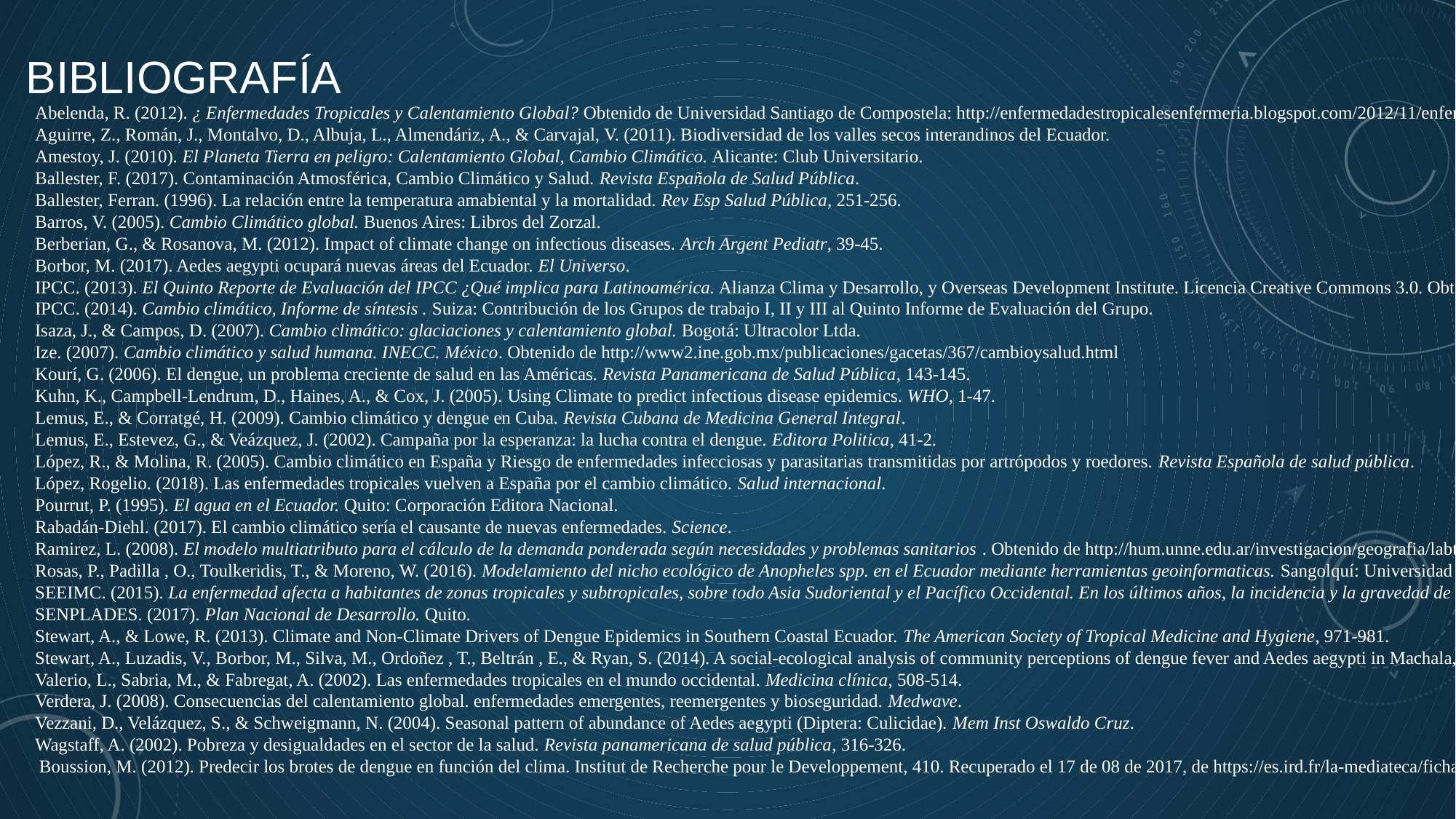

# BIBLIOGRAFÍA
Abelenda, R. (2012). ¿ Enfermedades Tropicales y Calentamiento Global? Obtenido de Universidad Santiago de Compostela: http://enfermedadestropicalesenfermeria.blogspot.com/2012/11/enfermedaes-tropicales-y-calentamiento.html
Aguirre, Z., Román, J., Montalvo, D., Albuja, L., Almendáriz, A., & Carvajal, V. (2011). Biodiversidad de los valles secos interandinos del Ecuador.
Amestoy, J. (2010). El Planeta Tierra en peligro: Calentamiento Global, Cambio Climático. Alicante: Club Universitario.
Ballester, F. (2017). Contaminación Atmosférica, Cambio Climático y Salud. Revista Española de Salud Pública.
Ballester, Ferran. (1996). La relación entre la temperatura amabiental y la mortalidad. Rev Esp Salud Pública, 251-256.
Barros, V. (2005). Cambio Climático global. Buenos Aires: Libros del Zorzal.
Berberian, G., & Rosanova, M. (2012). Impact of climate change on infectious diseases. Arch Argent Pediatr, 39-45.
Borbor, M. (2017). Aedes aegypti ocupará nuevas áreas del Ecuador. El Universo.
IPCC. (2013). El Quinto Reporte de Evaluación del IPCC ¿Qué implica para Latinoamérica. Alianza Clima y Desarrollo, y Overseas Development Institute. Licencia Creative Commons 3.0. Obtenido de ¿Qué implica para.
IPCC. (2014). Cambio climático, Informe de síntesis . Suiza: Contribución de los Grupos de trabajo I, II y III al Quinto Informe de Evaluación del Grupo.
Isaza, J., & Campos, D. (2007). Cambio climático: glaciaciones y calentamiento global. Bogotá: Ultracolor Ltda.
Ize. (2007). Cambio climático y salud humana. INECC. México. Obtenido de http://www2.ine.gob.mx/publicaciones/gacetas/367/cambioysalud.html
Kourí, G. (2006). El dengue, un problema creciente de salud en las Américas. Revista Panamericana de Salud Pública, 143-145.
Kuhn, K., Campbell-Lendrum, D., Haines, A., & Cox, J. (2005). Using Climate to predict infectious disease epidemics. WHO, 1-47.
Lemus, E., & Corratgé, H. (2009). Cambio climático y dengue en Cuba. Revista Cubana de Medicina General Integral.
Lemus, E., Estevez, G., & Veázquez, J. (2002). Campaña por la esperanza: la lucha contra el dengue. Editora Politica, 41-2.
López, R., & Molina, R. (2005). Cambio climático en España y Riesgo de enfermedades infecciosas y parasitarias transmitidas por artrópodos y roedores. Revista Española de salud pública.
López, Rogelio. (2018). Las enfermedades tropicales vuelven a España por el cambio climático. Salud internacional.
Pourrut, P. (1995). El agua en el Ecuador. Quito: Corporación Editora Nacional.
Rabadán-Diehl. (2017). El cambio climático sería el causante de nuevas enfermedades. Science.
Ramirez, L. (2008). El modelo multiatributo para el cálculo de la demanda ponderada según necesidades y problemas sanitarios . Obtenido de http://hum.unne.edu.ar/investigacion/geografia/labtig/publicaciones/public14.pdf
Rosas, P., Padilla , O., Toulkeridis, T., & Moreno, W. (2016). Modelamiento del nicho ecológico de Anopheles spp. en el Ecuador mediante herramientas geoinformaticas. Sangolquí: Universidad de las fuerzas Armadas ESPE.
SEEIMC. (2015). La enfermedad afecta a habitantes de zonas tropicales y subtropicales, sobre todo Asia Sudoriental y el Pacífico Occidental. En los últimos años, la incidencia y la gravedad de la enfermedad han aumentado rápidamente en Latinoamérica y el Caribe. Obtenido de Sociedad Española de Enfermedades Infecciosas y Microbiología Clínica: http://www.elperiodicodelafarmacia.com/articulo/enfermedades-y-trastornos/abc-enfermedades-tropicales/20150924130821003323.html
SENPLADES. (2017). Plan Nacional de Desarrollo. Quito.
Stewart, A., & Lowe, R. (2013). Climate and Non-Climate Drivers of Dengue Epidemics in Southern Coastal Ecuador. The American Society of Tropical Medicine and Hygiene, 971-981.
Stewart, A., Luzadis, V., Borbor, M., Silva, M., Ordoñez , T., Beltrán , E., & Ryan, S. (2014). A social-ecological analysis of community perceptions of dengue fever and Aedes aegypti in Machala, Ecuador. BMC Public Health.
Valerio, L., Sabria, M., & Fabregat, A. (2002). Las enfermedades tropicales en el mundo occidental. Medicina clínica, 508-514.
Verdera, J. (2008). Consecuencias del calentamiento global. enfermedades emergentes, reemergentes y bioseguridad. Medwave.
Vezzani, D., Velázquez, S., & Schweigmann, N. (2004). Seasonal pattern of abundance of Aedes aegypti (Diptera: Culicidae). Mem Inst Oswaldo Cruz.
Wagstaff, A. (2002). Pobreza y desigualdades en el sector de la salud. Revista panamericana de salud pública, 316-326.
 Boussion, M. (2012). Predecir los brotes de dengue en función del clima. Institut de Recherche pour le Developpement, 410. Recuperado el 17 de 08 de 2017, de https://es.ird.fr/la-mediateca/fichas-cientificas/410-predecir-los-brotes-de-dengue-en-funcion-del-clima